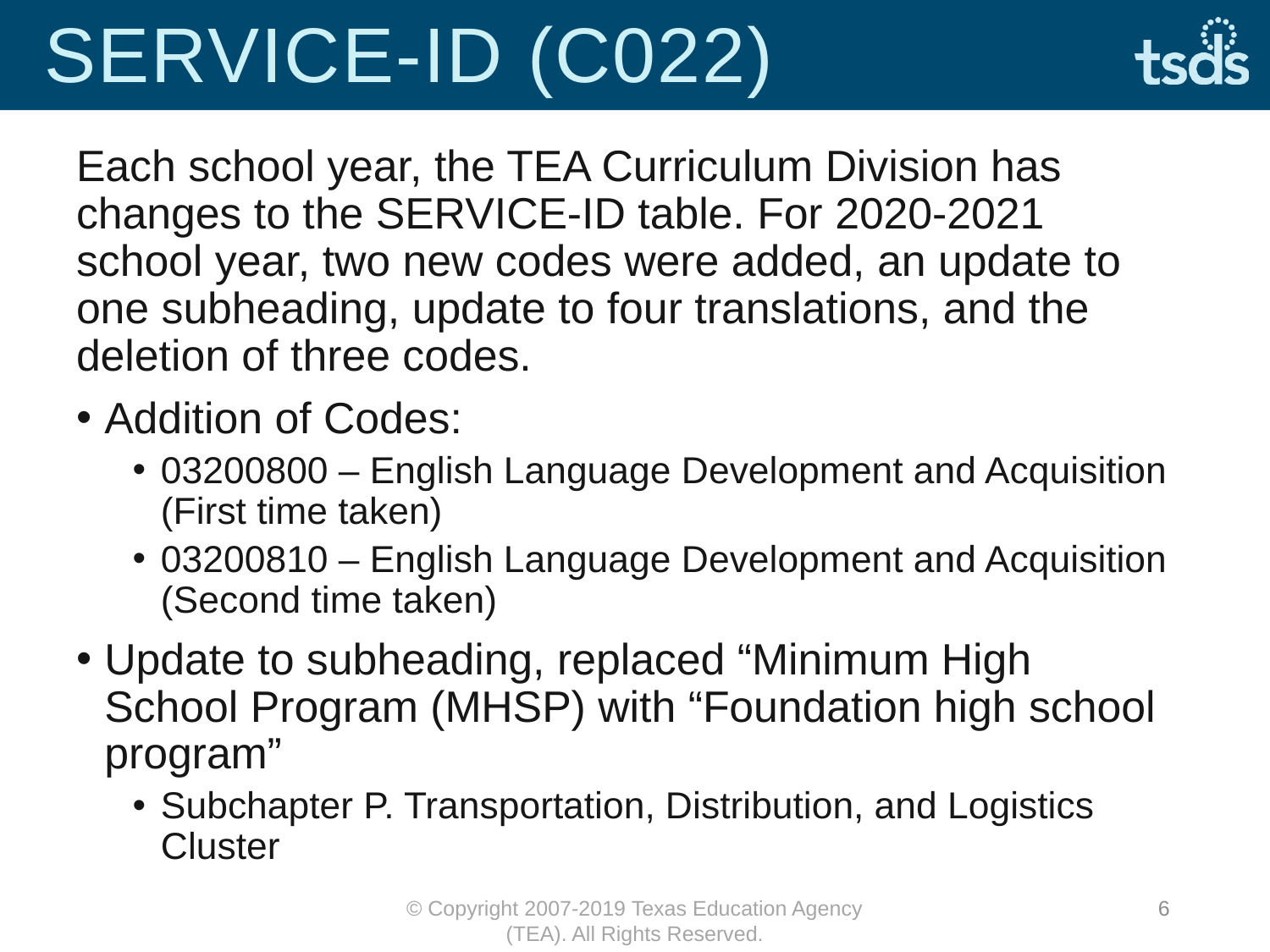

# Service-id (C022)
Each school year, the TEA Curriculum Division has changes to the SERVICE-ID table. For 2020-2021 school year, two new codes were added, an update to one subheading, update to four translations, and the deletion of three codes.
Addition of Codes:
03200800 – English Language Development and Acquisition (First time taken)
03200810 – English Language Development and Acquisition (Second time taken)
Update to subheading, replaced “Minimum High School Program (MHSP) with “Foundation high school program”
Subchapter P. Transportation, Distribution, and Logistics Cluster

6